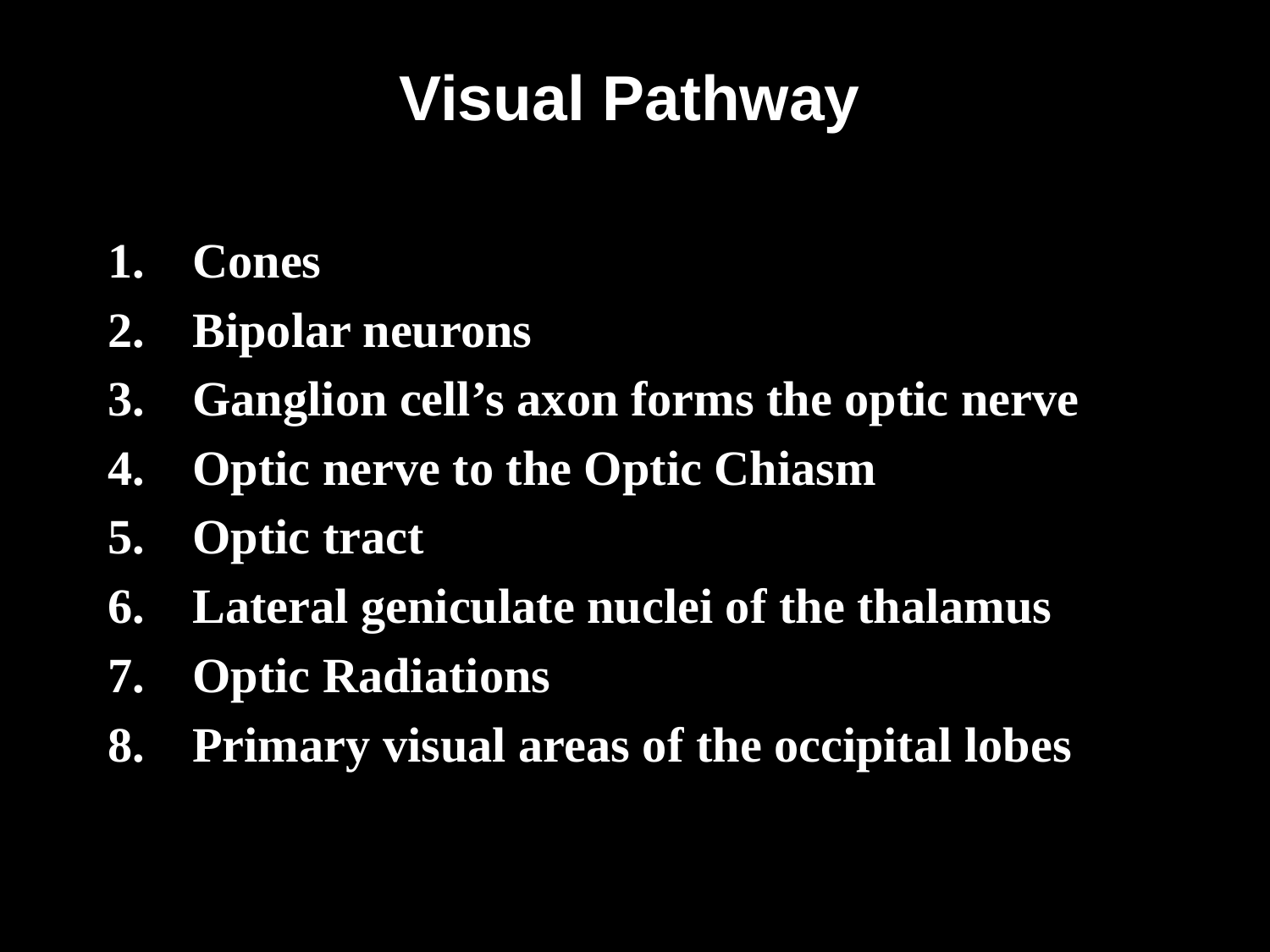

# Visual Pathway
Cones
Bipolar neurons
Ganglion cell’s axon forms the optic nerve
Optic nerve to the Optic Chiasm
Optic tract
Lateral geniculate nuclei of the thalamus
Optic Radiations
Primary visual areas of the occipital lobes